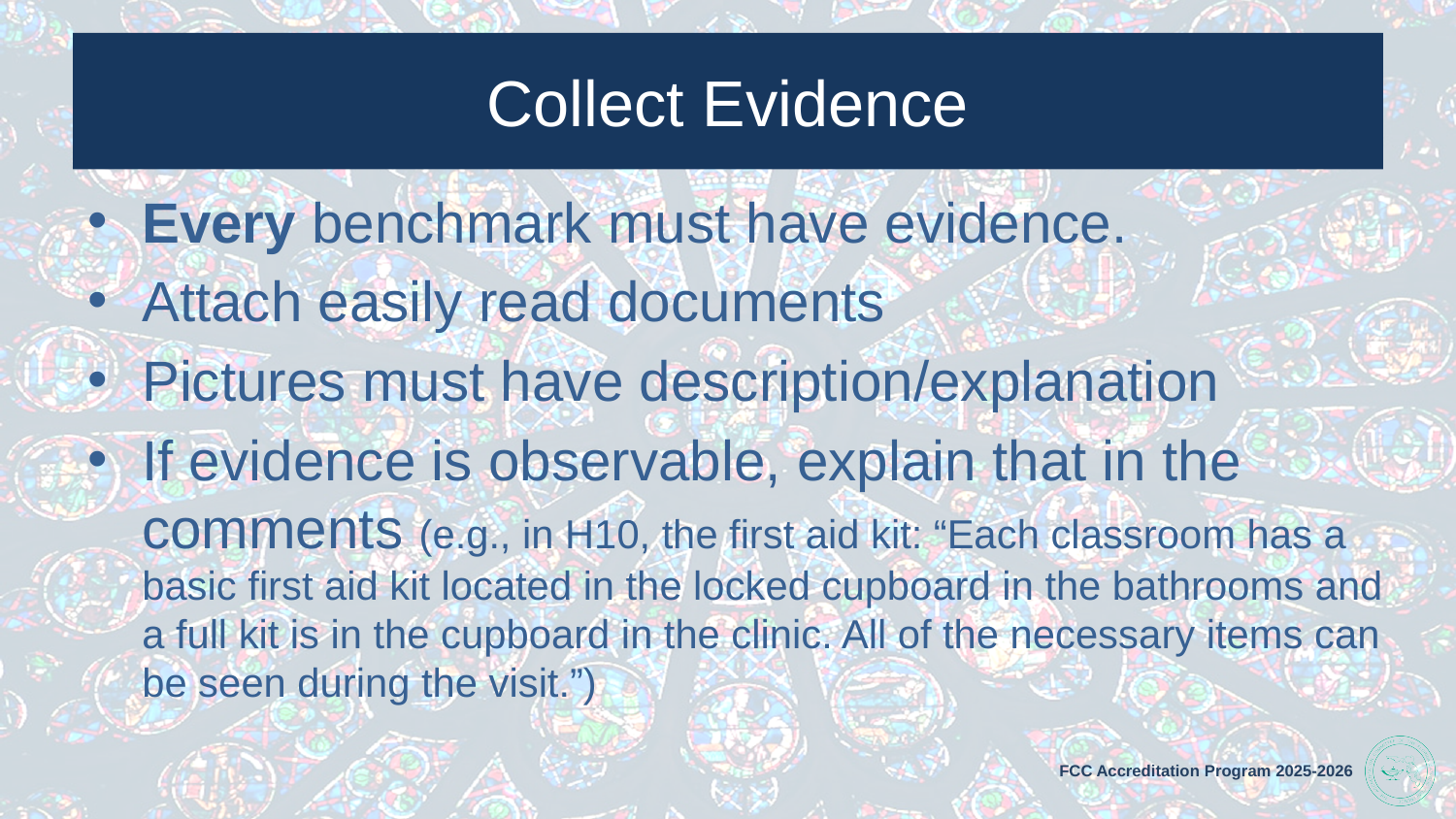

# Collect Evidence
Every benchmark must have evidence.
Attach easily read documents
Pictures must have description/explanation
If evidence is observable, explain that in the comments (e.g., in H10, the first aid kit: “Each classroom has a basic first aid kit located in the locked cupboard in the bathrooms and a full kit is in the cupboard in the clinic. All of the necessary items can be seen during the visit.”)